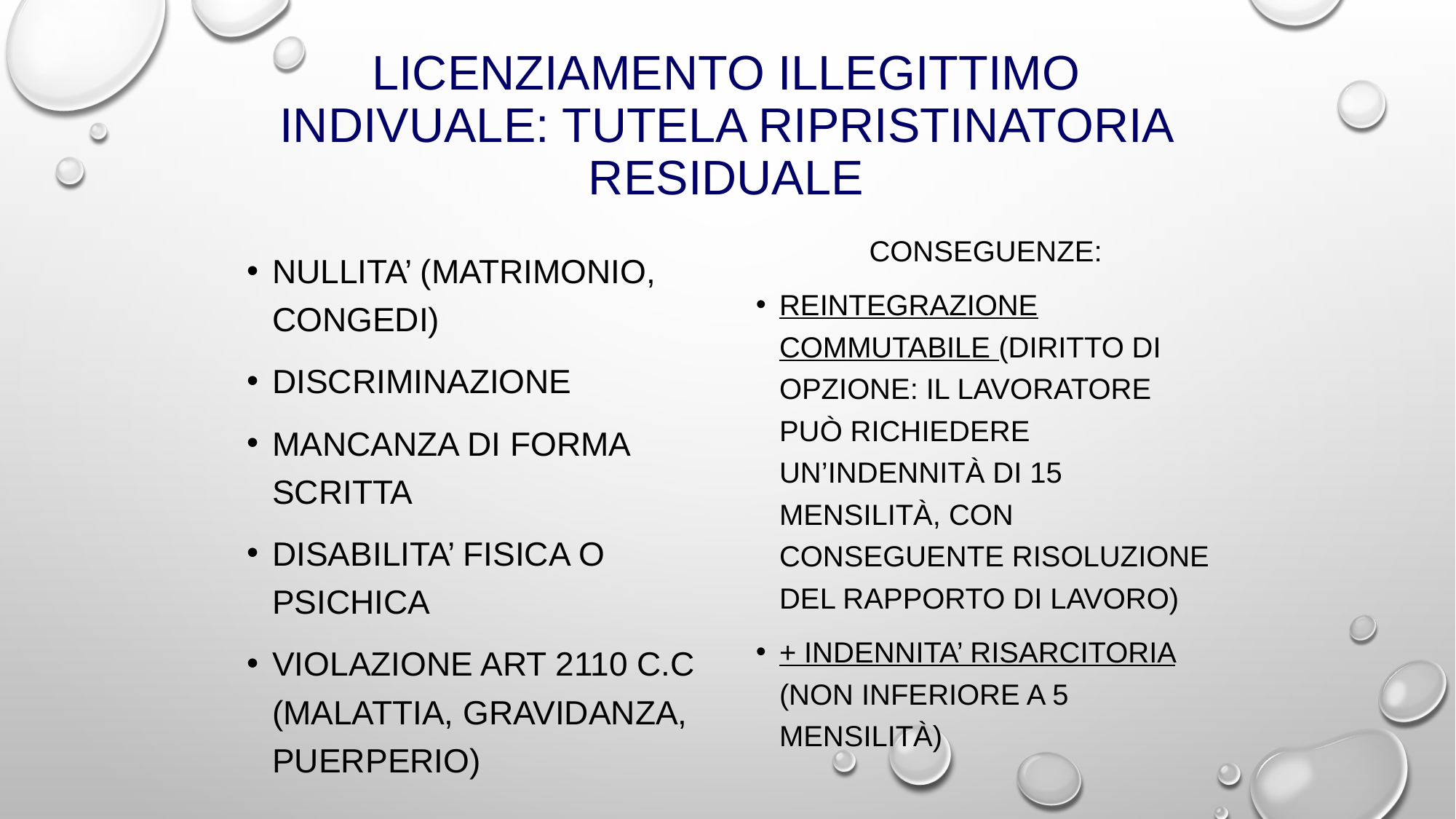

# LICENZIAMENTO ILLEGITTIMO INDIVUALE: tutela ripristinatoria residuale
Conseguenze:
Reintegrazione commutabile (diritto di opzione: il lavoratore può richiedere un’indennità di 15 mensilità, con conseguente risoluzione del rapporto di lavoro)
+ Indennita’ risarcitoria (non inferiore a 5 mensilità)

NULLITA’ (matrimonio, congedi)
DISCRIMINAZIONE
MANCANZA DI FORMA SCRITTA
DISABILITA’ FISICA O PSICHICA
VIOLAZIONE ART 2110 C.C (malattia, gravidanza, puerperio)